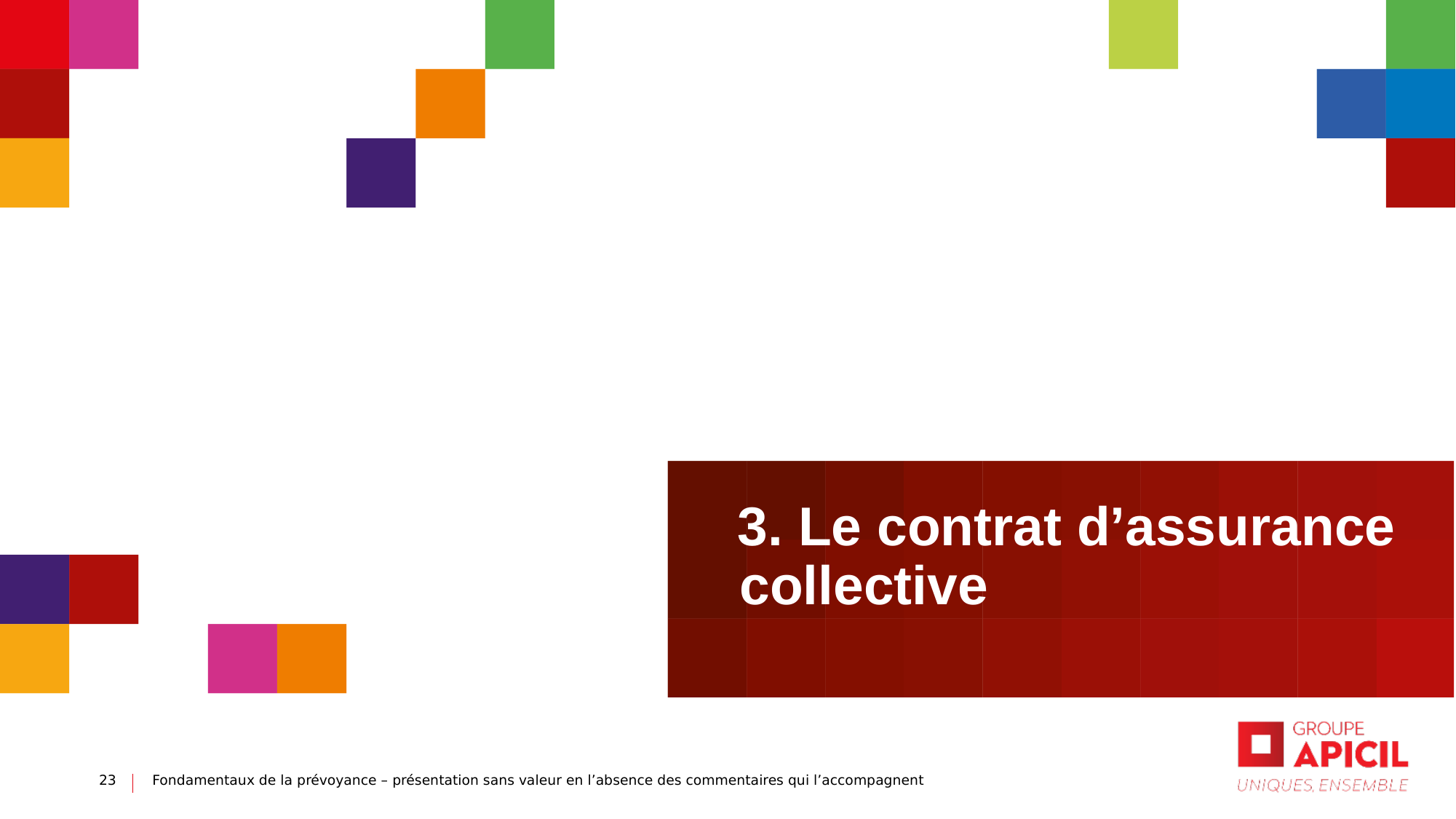

3. Le contrat d’assurance collective
23
Fondamentaux de la prévoyance – présentation sans valeur en l’absence des commentaires qui l’accompagnent